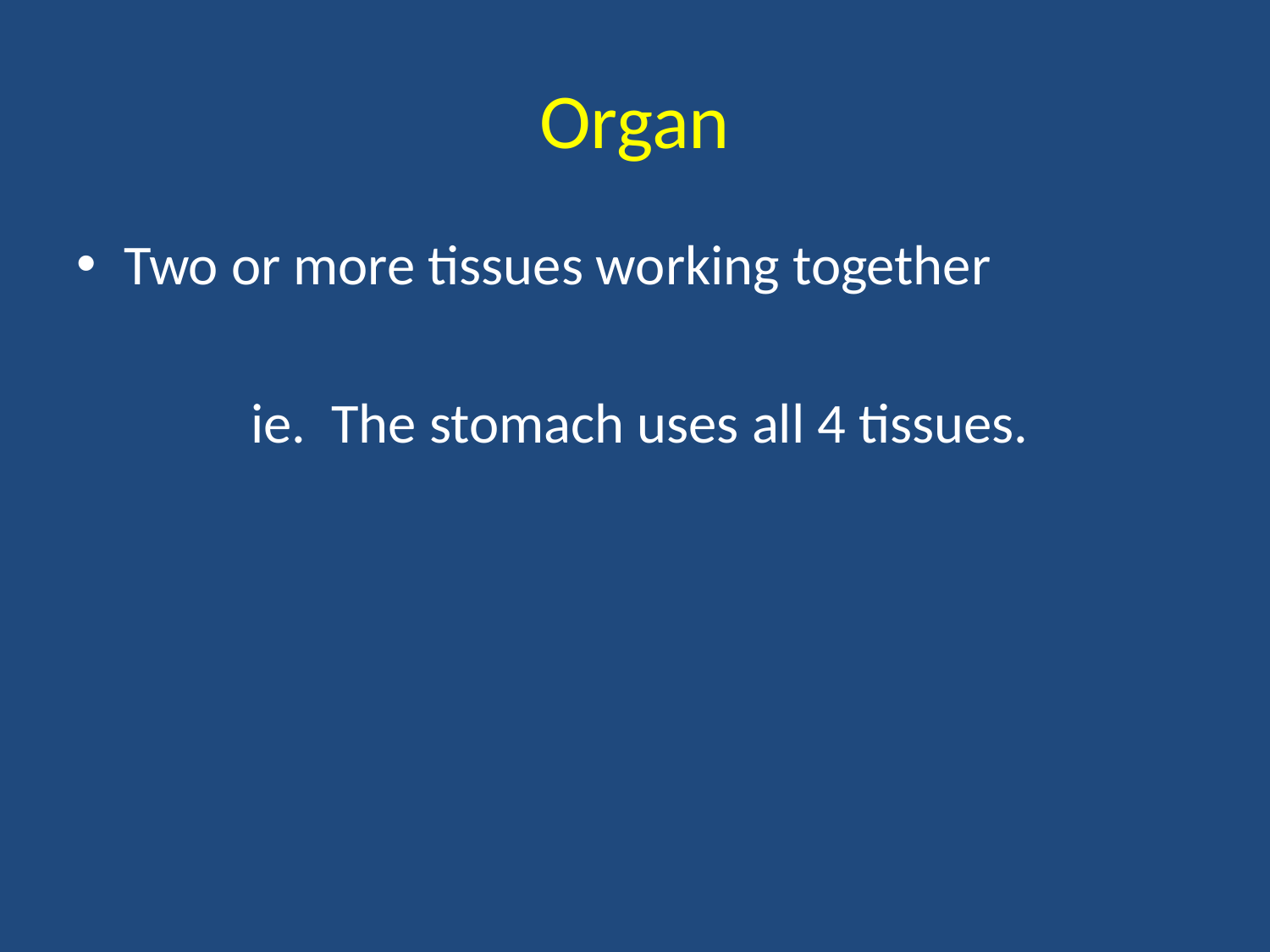

# Organ
Two or more tissues working together

		ie.  The stomach uses all 4 tissues.